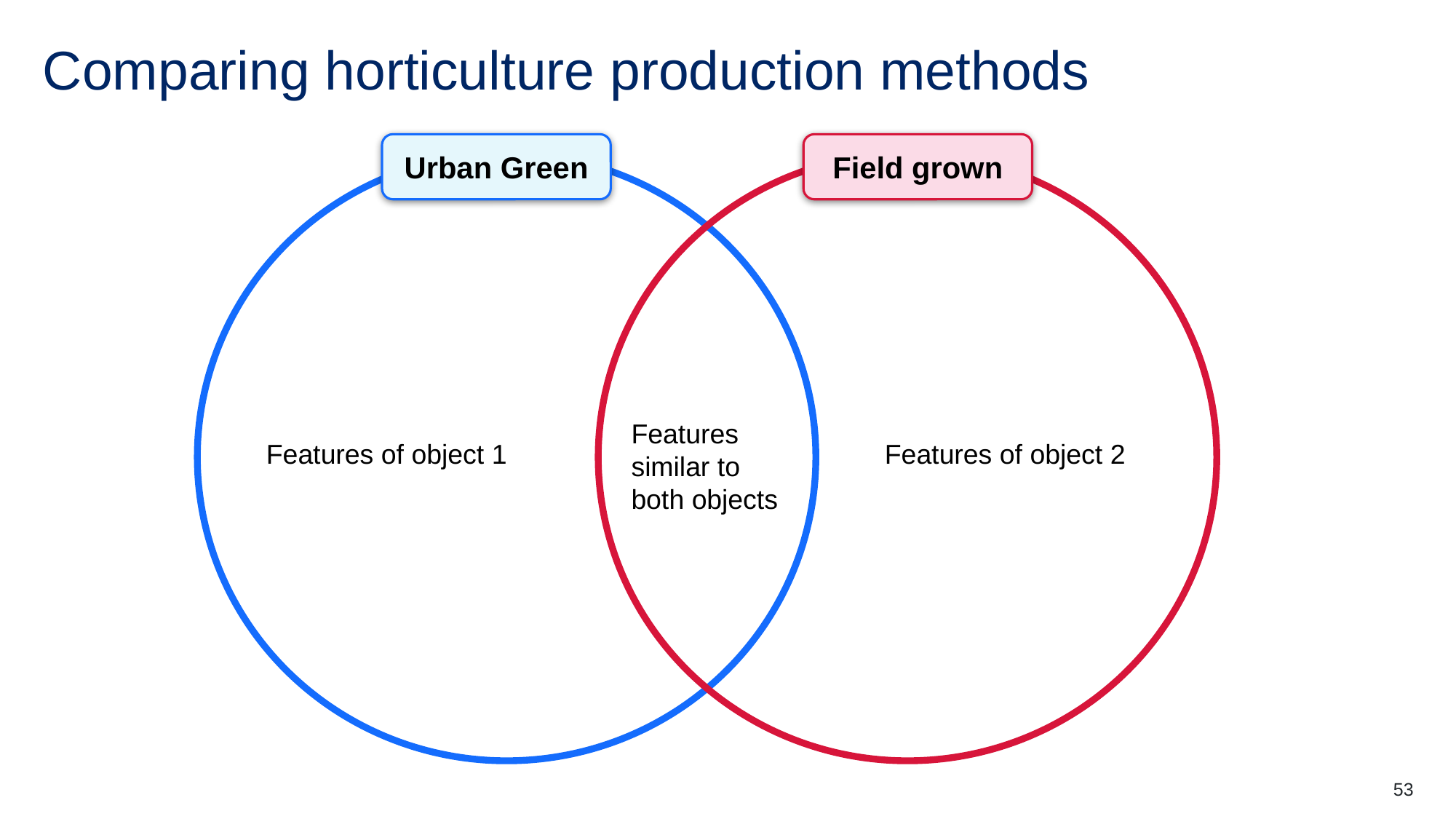

# Comparing horticulture production methods
Urban Green

Features of object 1
Field grown

Features of object 2
Features similar to both objects
53